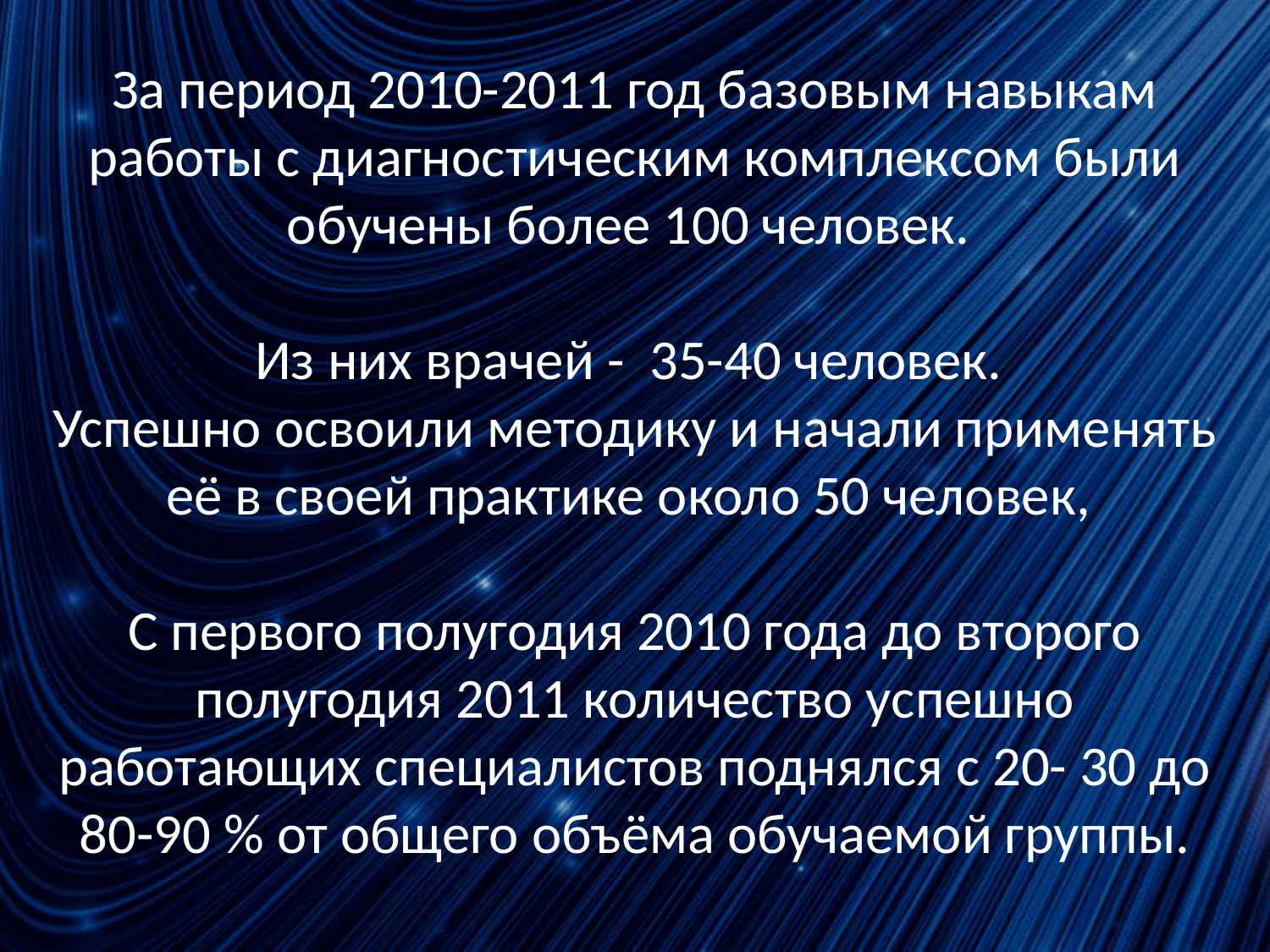

За период 2010-2011 год базовым навыкам работы с диагностическим комплексом были обучены более 100 человек.

Из них врачей -  35-40 человек.
Успешно освоили методику и начали применять её в своей практике около 50 человек,

С первого полугодия 2010 года до второго полугодия 2011 количество успешно работающих специалистов поднялся с 20- 30 до 80-90 % от общего объёма обучаемой группы.